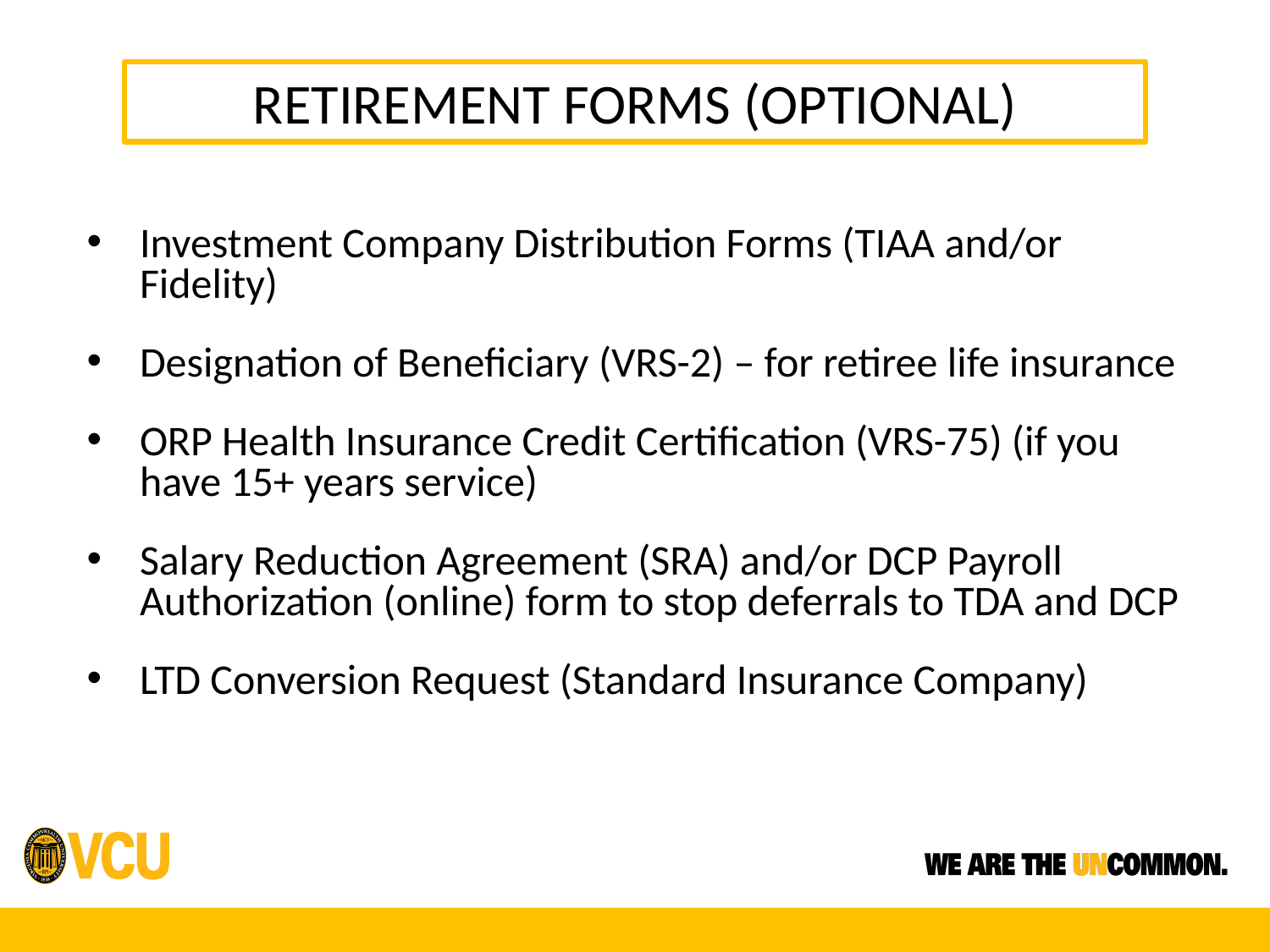

RETIREMENT FORMS (OPTIONAL)
Investment Company Distribution Forms (TIAA and/or Fidelity)

Designation of Beneficiary (VRS-2) – for retiree life insurance

ORP Health Insurance Credit Certification (VRS-75) (if you have 15+ years service)

Salary Reduction Agreement (SRA) and/or DCP Payroll Authorization (online) form to stop deferrals to TDA and DCP

LTD Conversion Request (Standard Insurance Company)